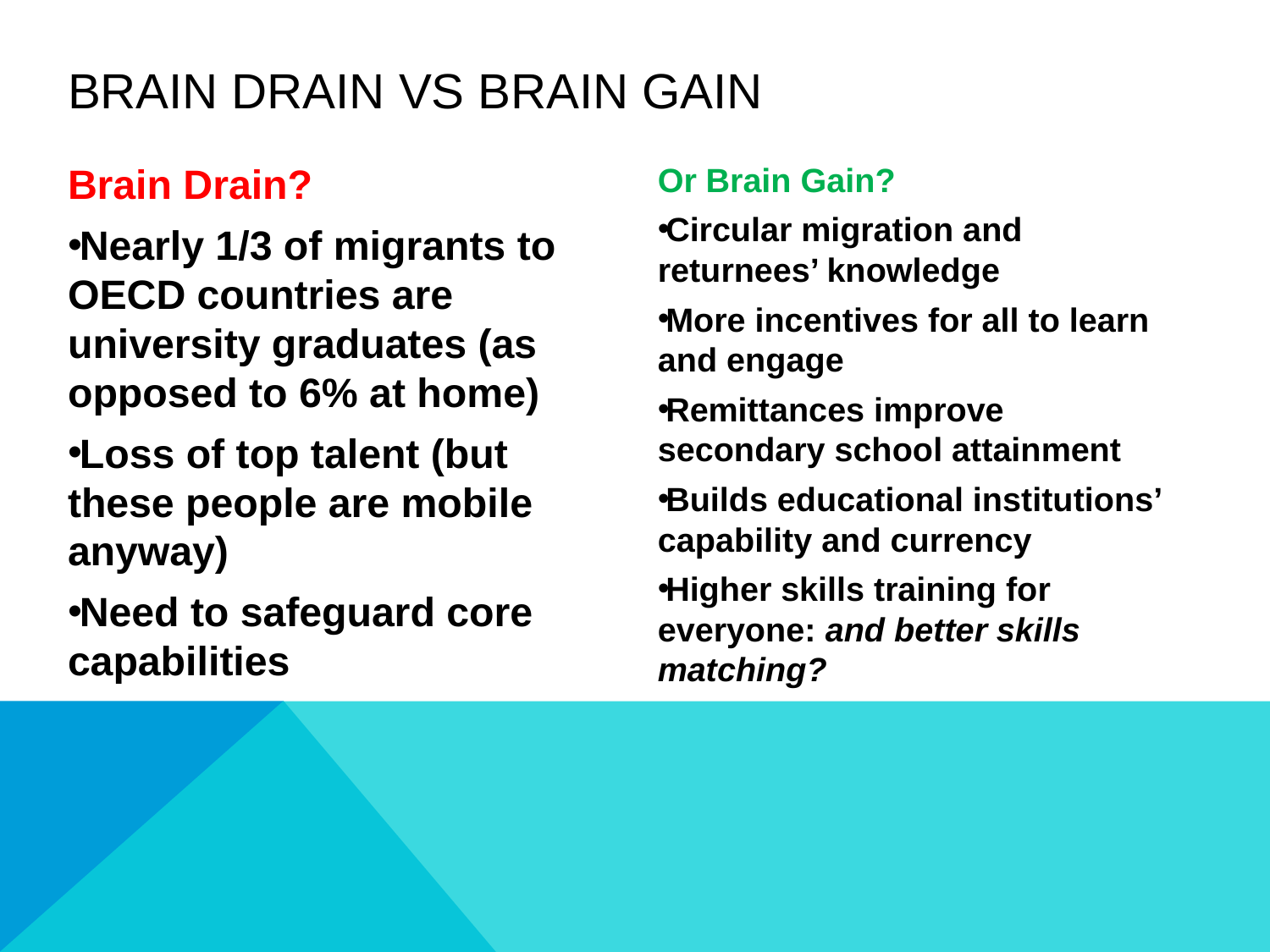

# BRAIN DRAIN vs BRAIN GAIN
Brain Drain?
Nearly 1/3 of migrants to OECD countries are university graduates (as opposed to 6% at home)
Loss of top talent (but these people are mobile anyway)
Need to safeguard core capabilities
Or Brain Gain?
Circular migration and returnees’ knowledge
More incentives for all to learn and engage
Remittances improve secondary school attainment
Builds educational institutions’ capability and currency
Higher skills training for everyone: and better skills matching?